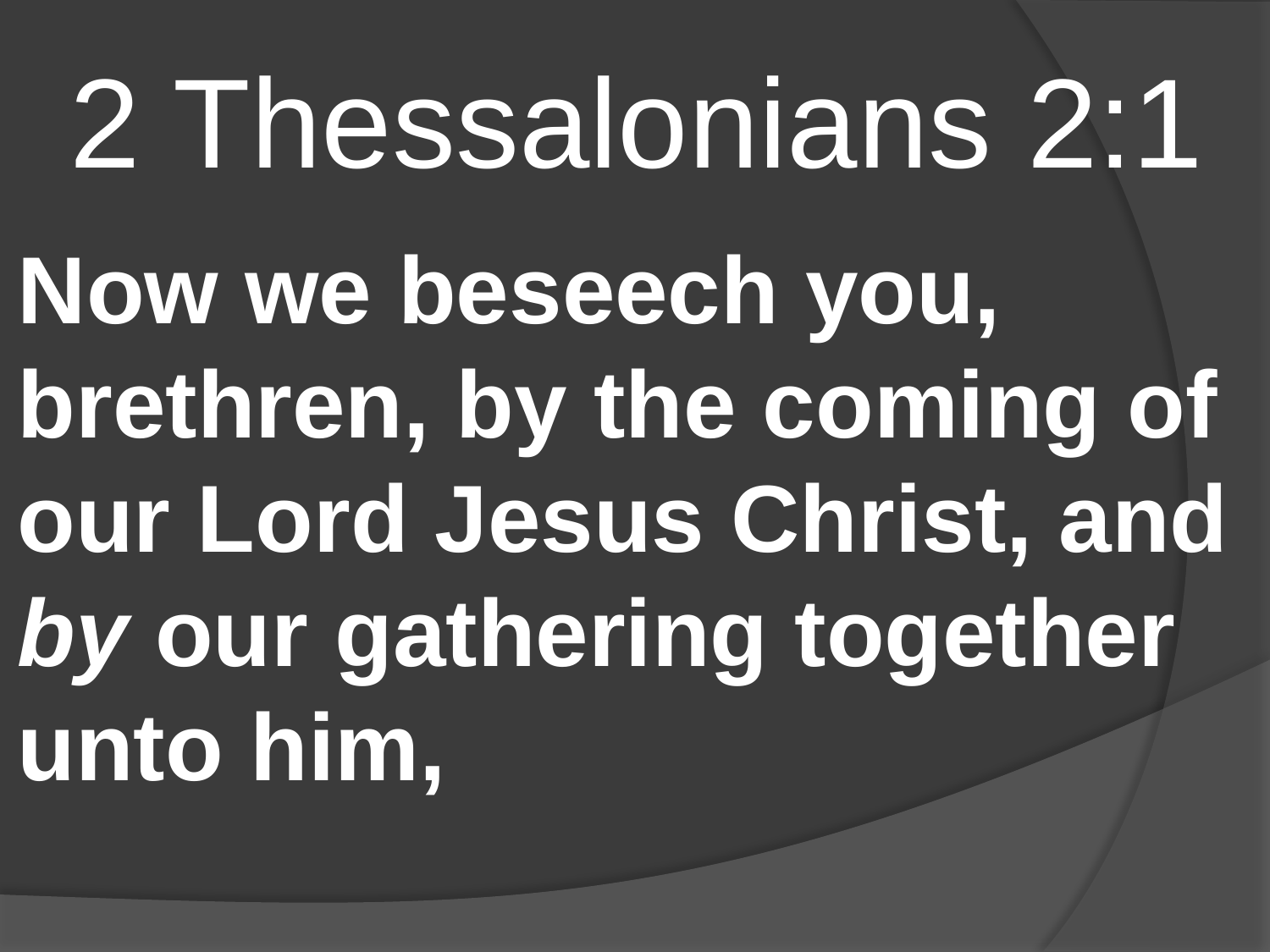

# 2 Thessalonians 2:1
Now we beseech you, brethren, by the coming of our Lord Jesus Christ, and by our gathering together unto him,